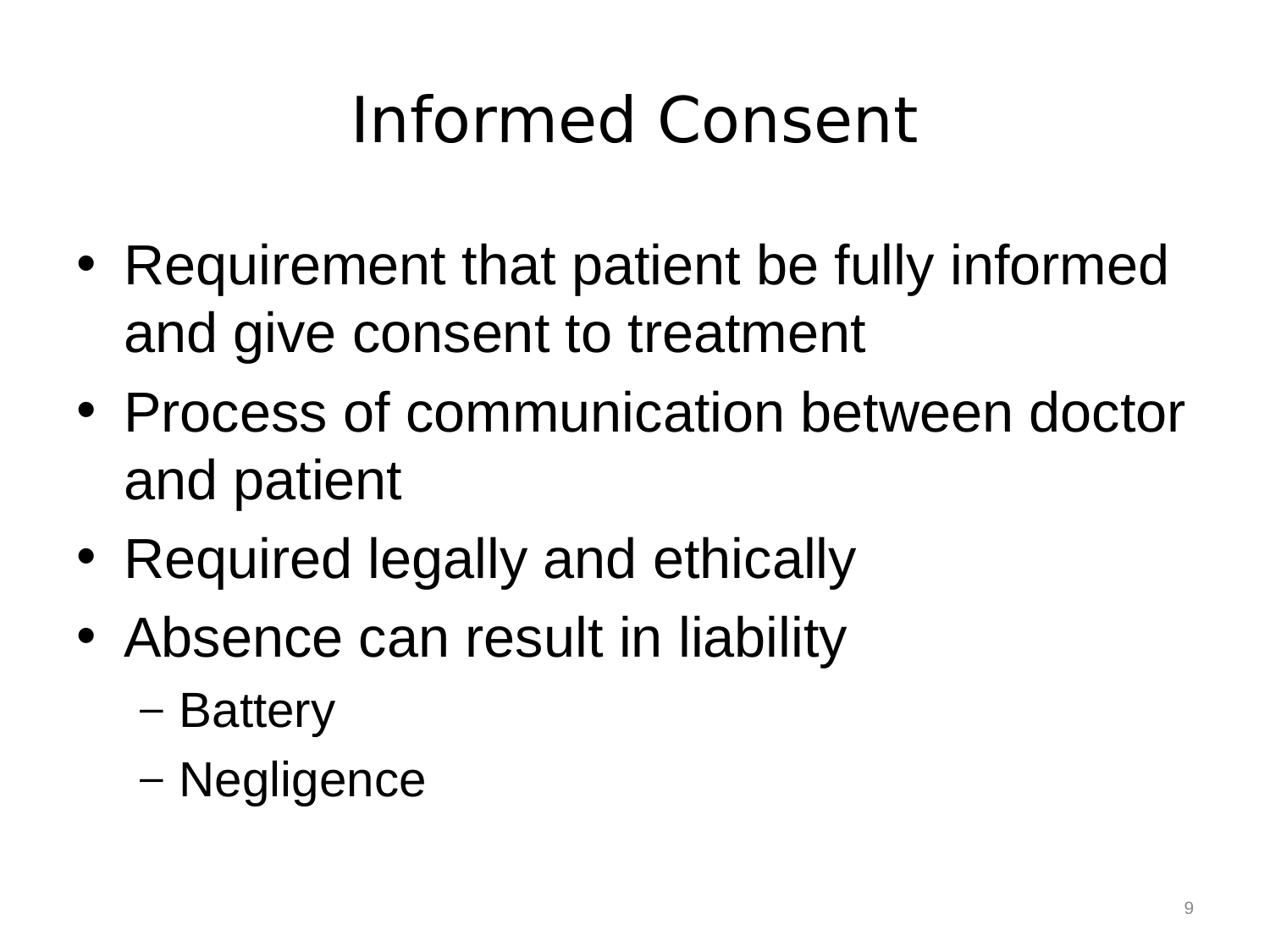

# Informed Consent
Requirement that patient be fully informed and give consent to treatment
Process of communication between doctor and patient
Required legally and ethically
Absence can result in liability
Battery
Negligence

9